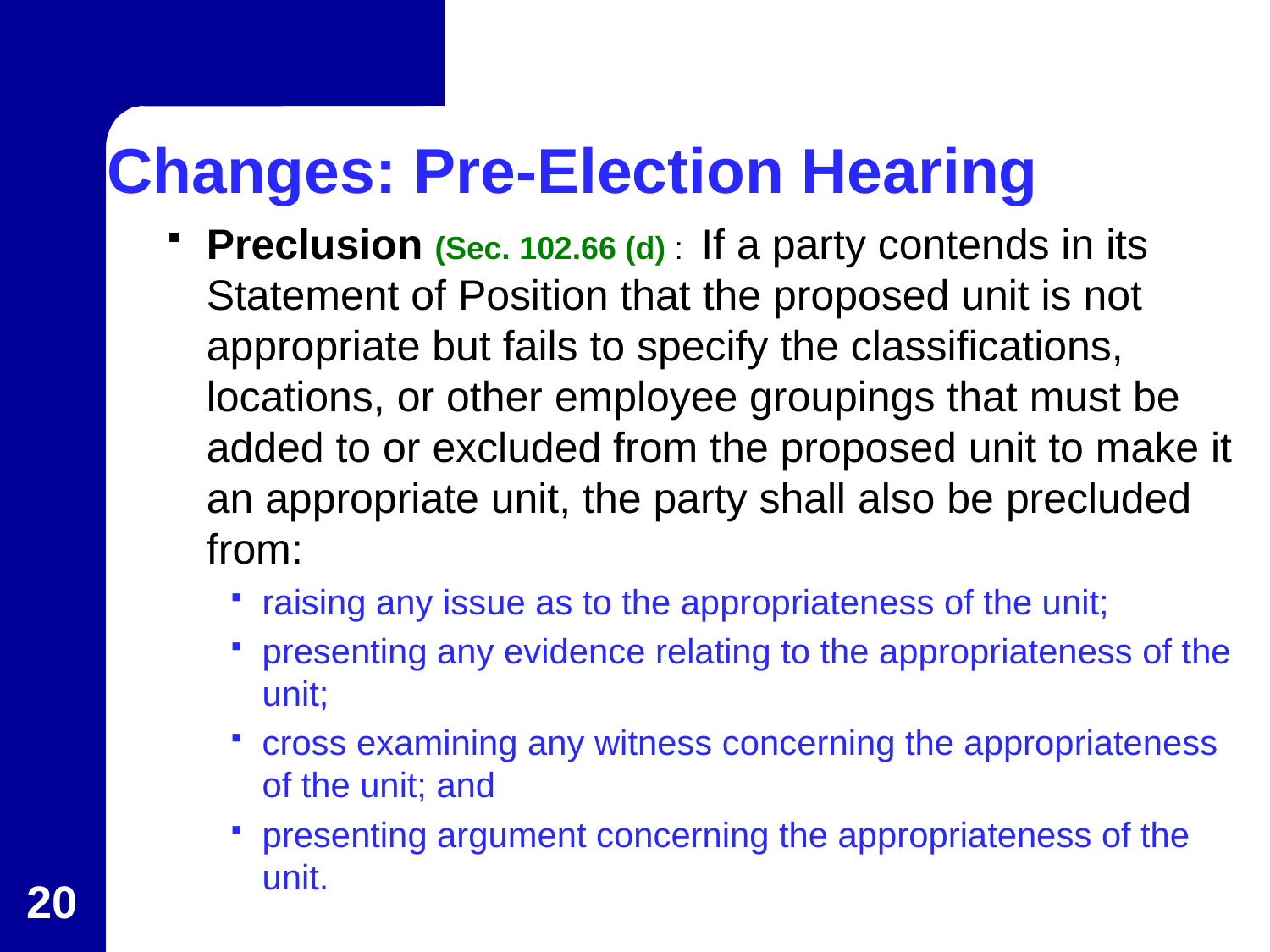

# Changes: Pre-Election Hearing
Preclusion (Sec. 102.66 (d) :  If a party contends in its Statement of Position that the proposed unit is not appropriate but fails to specify the classifications, locations, or other employee groupings that must be added to or excluded from the proposed unit to make it an appropriate unit, the party shall also be precluded from:
raising any issue as to the appropriateness of the unit;
presenting any evidence relating to the appropriateness of the unit;
cross examining any witness concerning the appropriateness of the unit; and
presenting argument concerning the appropriateness of the unit.

20